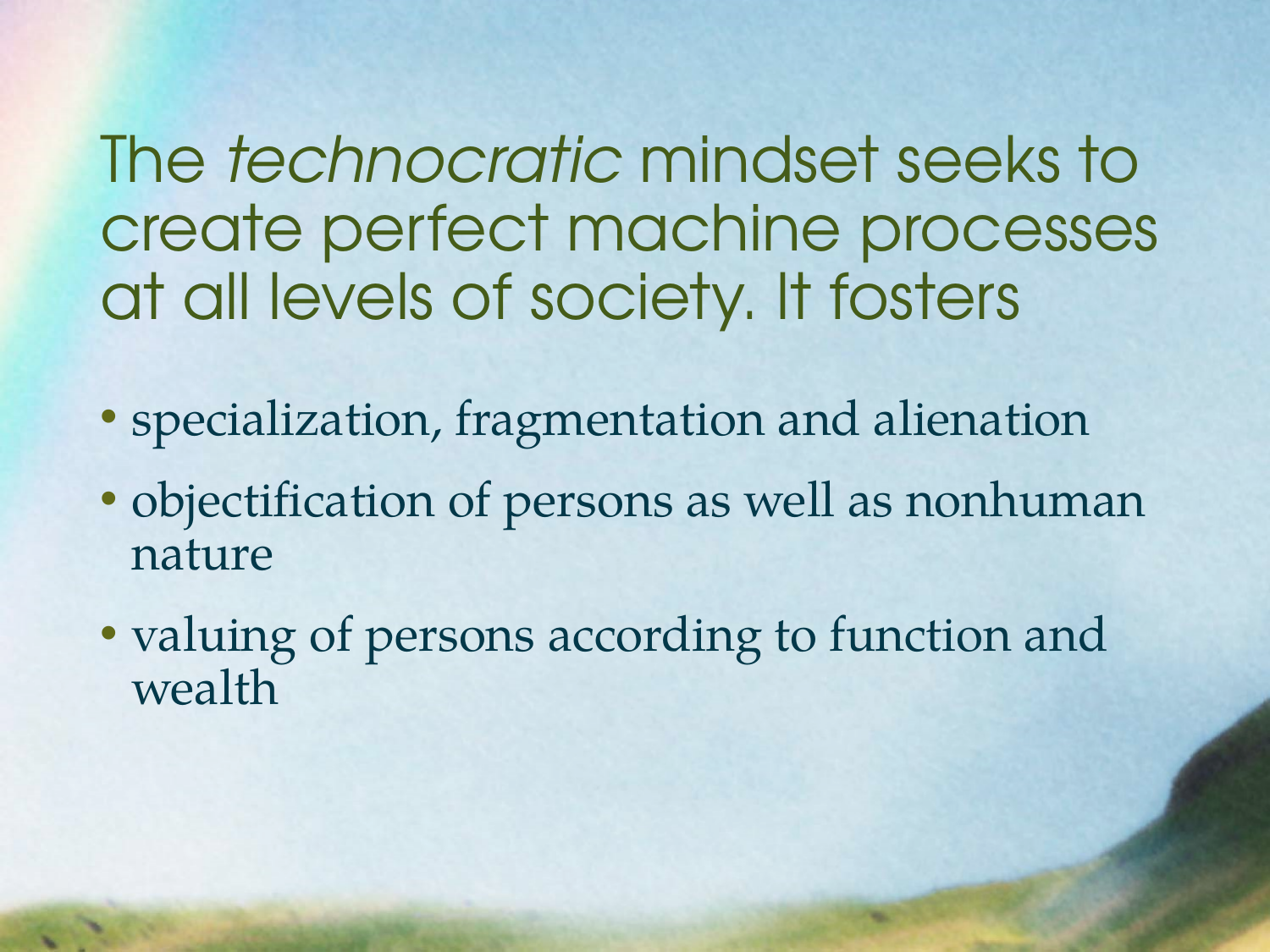

# The technocratic mindset seeks to create perfect machine processes at all levels of society. It fosters
specialization, fragmentation and alienation
objectification of persons as well as nonhuman nature
valuing of persons according to function and wealth